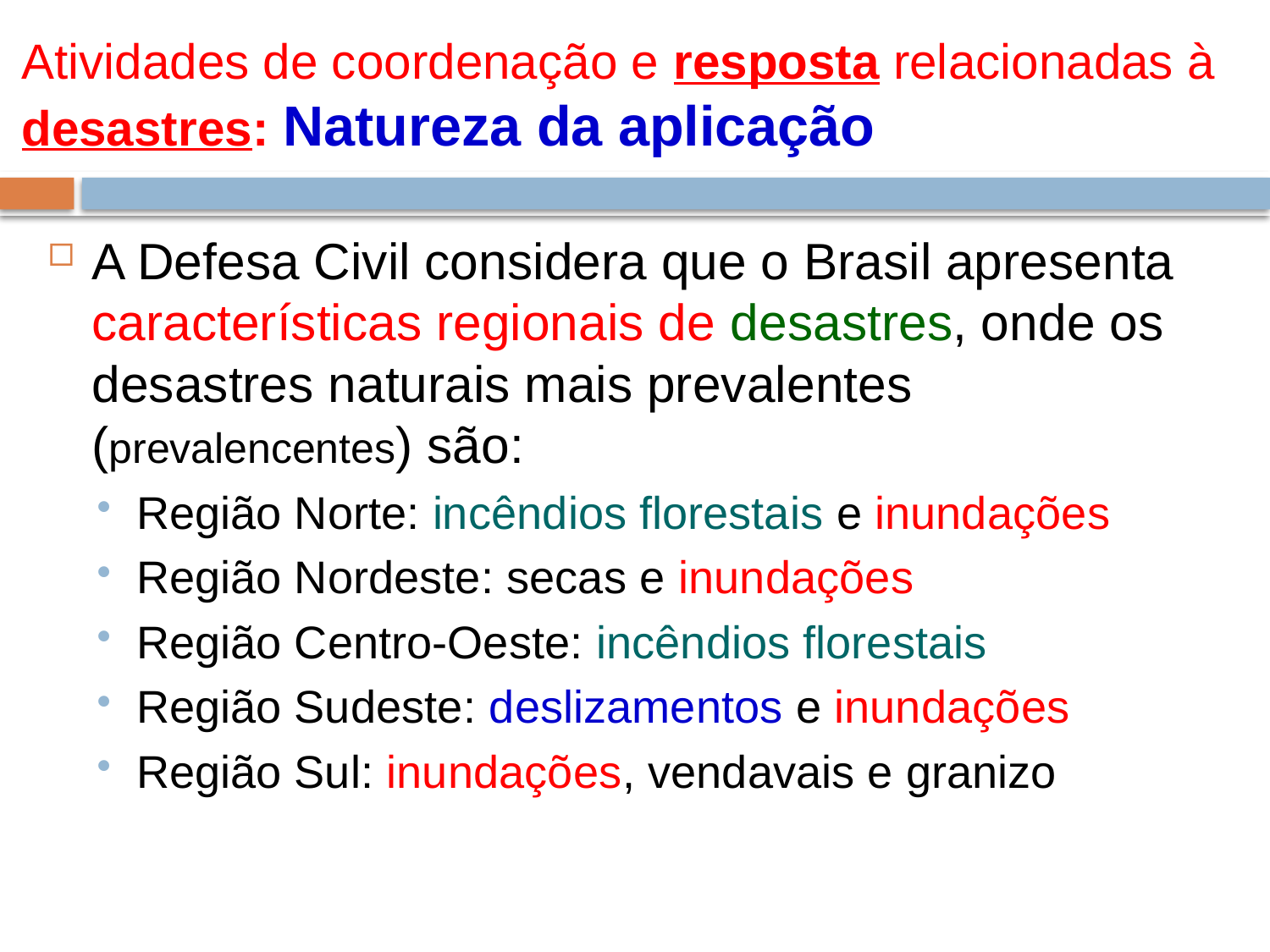

# Atividades de coordenação e resposta relacionadas à desastres: Natureza da aplicação
A Defesa Civil considera que o Brasil apresenta características regionais de desastres, onde os desastres naturais mais prevalentes (prevalencentes) são:
Região Norte: incêndios florestais e inundações
Região Nordeste: secas e inundações
Região Centro-Oeste: incêndios florestais
Região Sudeste: deslizamentos e inundações
Região Sul: inundações, vendavais e granizo